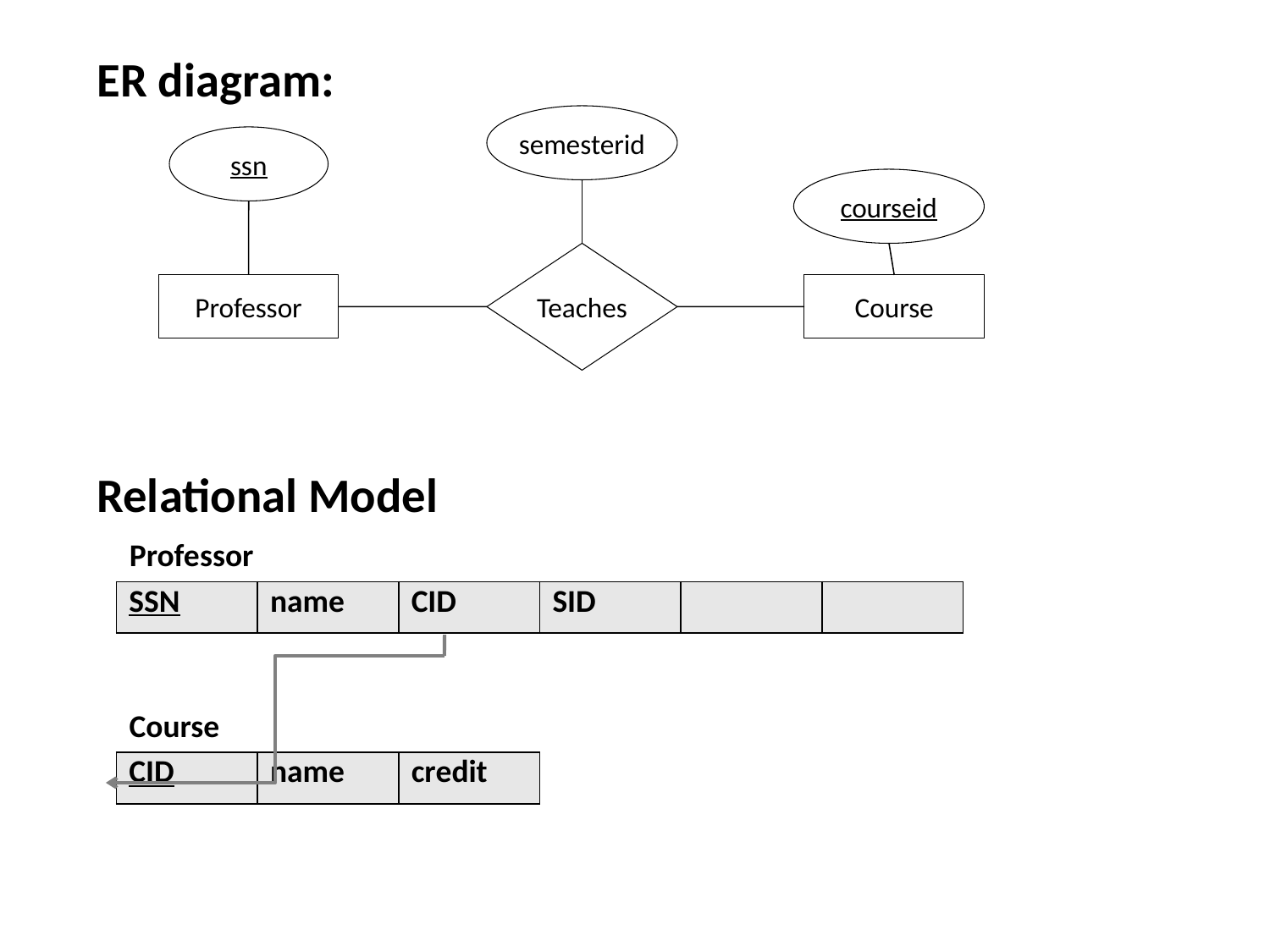

ER diagram:

Relational Model

semesterid
ssn
courseid
Teaches
Professor
Course
Professor
| SSN | name | CID | SID |  |  |
| --- | --- | --- | --- | --- | --- |
Course
| CID | name | credit |
| --- | --- | --- |